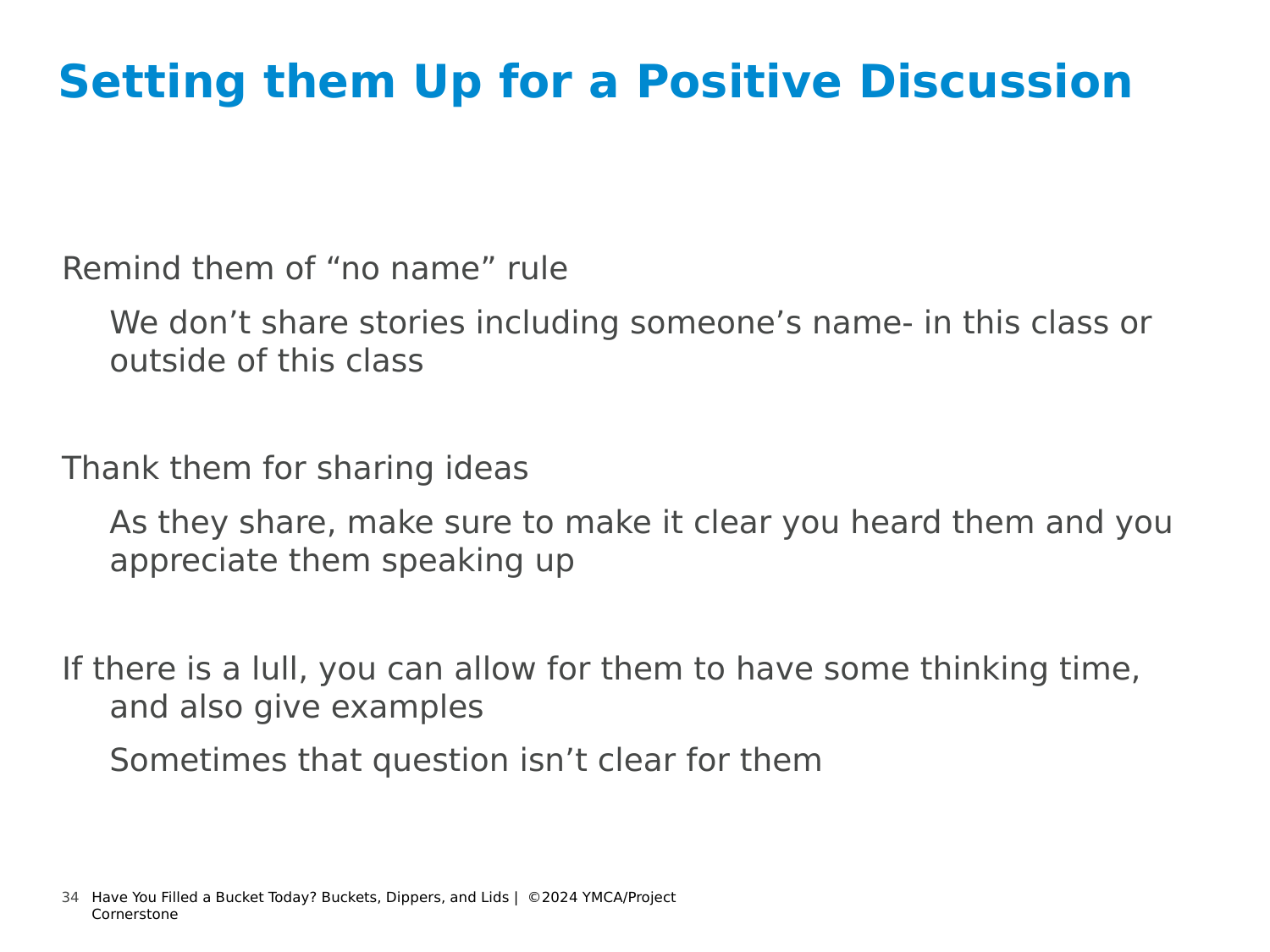

# Setting them Up for a Positive Discussion
Remind them of “no name” rule
	We don’t share stories including someone’s name- in this class or outside of this class

Thank them for sharing ideas
	As they share, make sure to make it clear you heard them and you appreciate them speaking up

If there is a lull, you can allow for them to have some thinking time, and also give examples
	Sometimes that question isn’t clear for them
34
Have You Filled a Bucket Today? Buckets, Dippers, and Lids |  ©2024 YMCA/Project Cornerstone